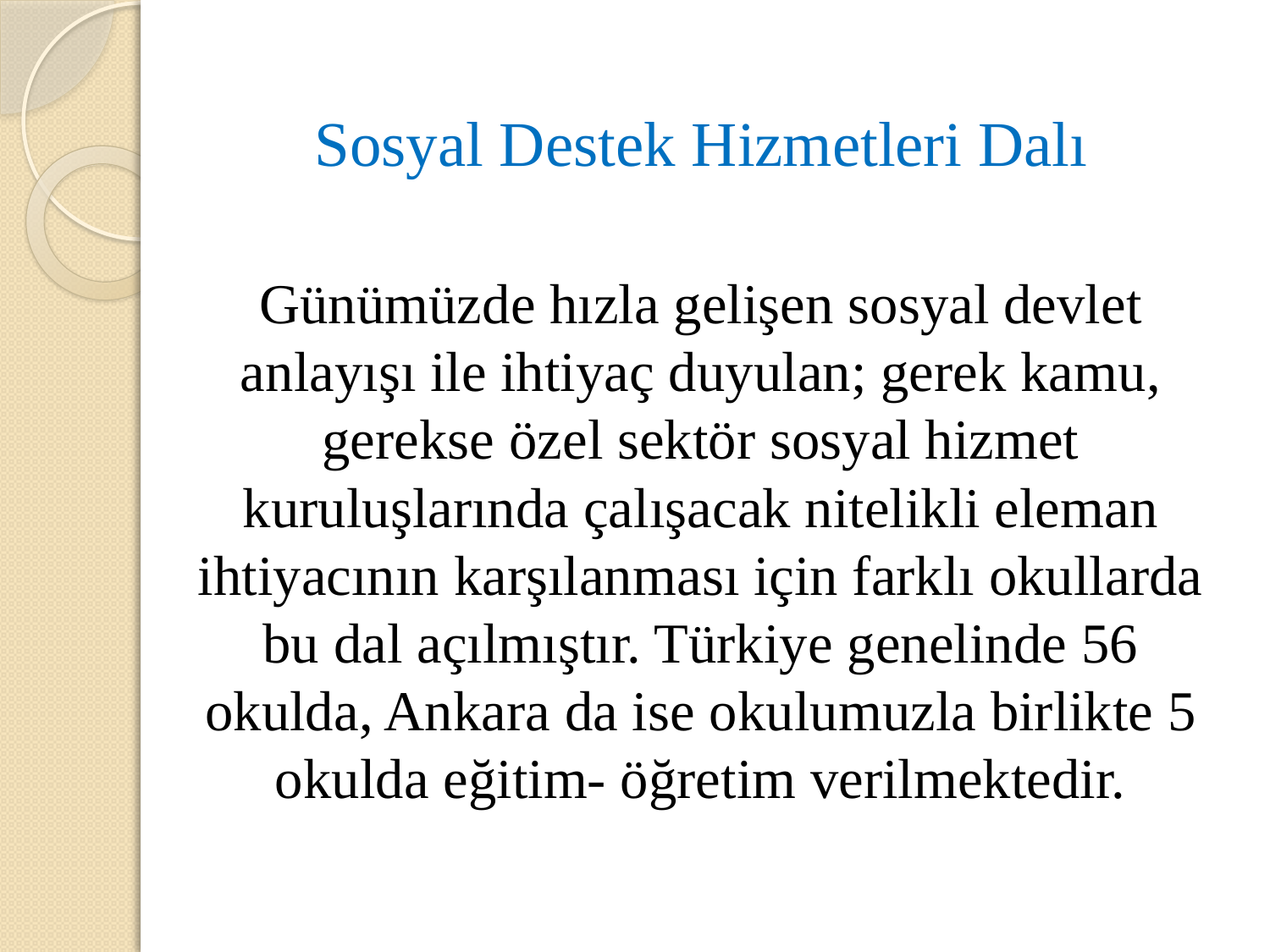

Sosyal Destek Hizmetleri Dalı

Günümüzde hızla gelişen sosyal devlet anlayışı ile ihtiyaç duyulan; gerek kamu, gerekse özel sektör sosyal hizmet kuruluşlarında çalışacak nitelikli eleman ihtiyacının karşılanması için farklı okullarda bu dal açılmıştır. Türkiye genelinde 56 okulda, Ankara da ise okulumuzla birlikte 5 okulda eğitim- öğretim verilmektedir.